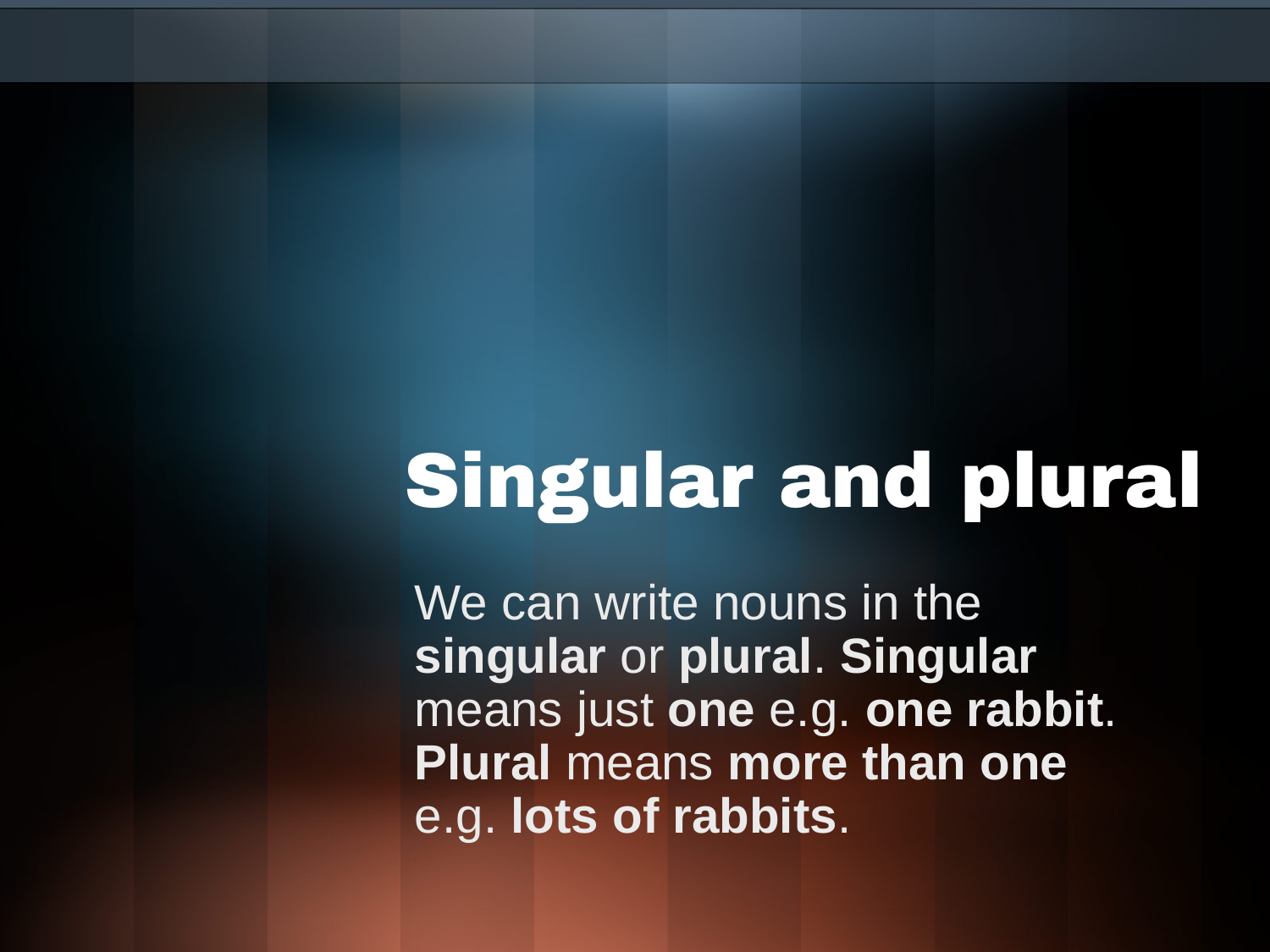

# Singular and plural
We can write nouns in the singular or plural. Singular means just one e.g. one rabbit. Plural means more than one e.g. lots of rabbits.